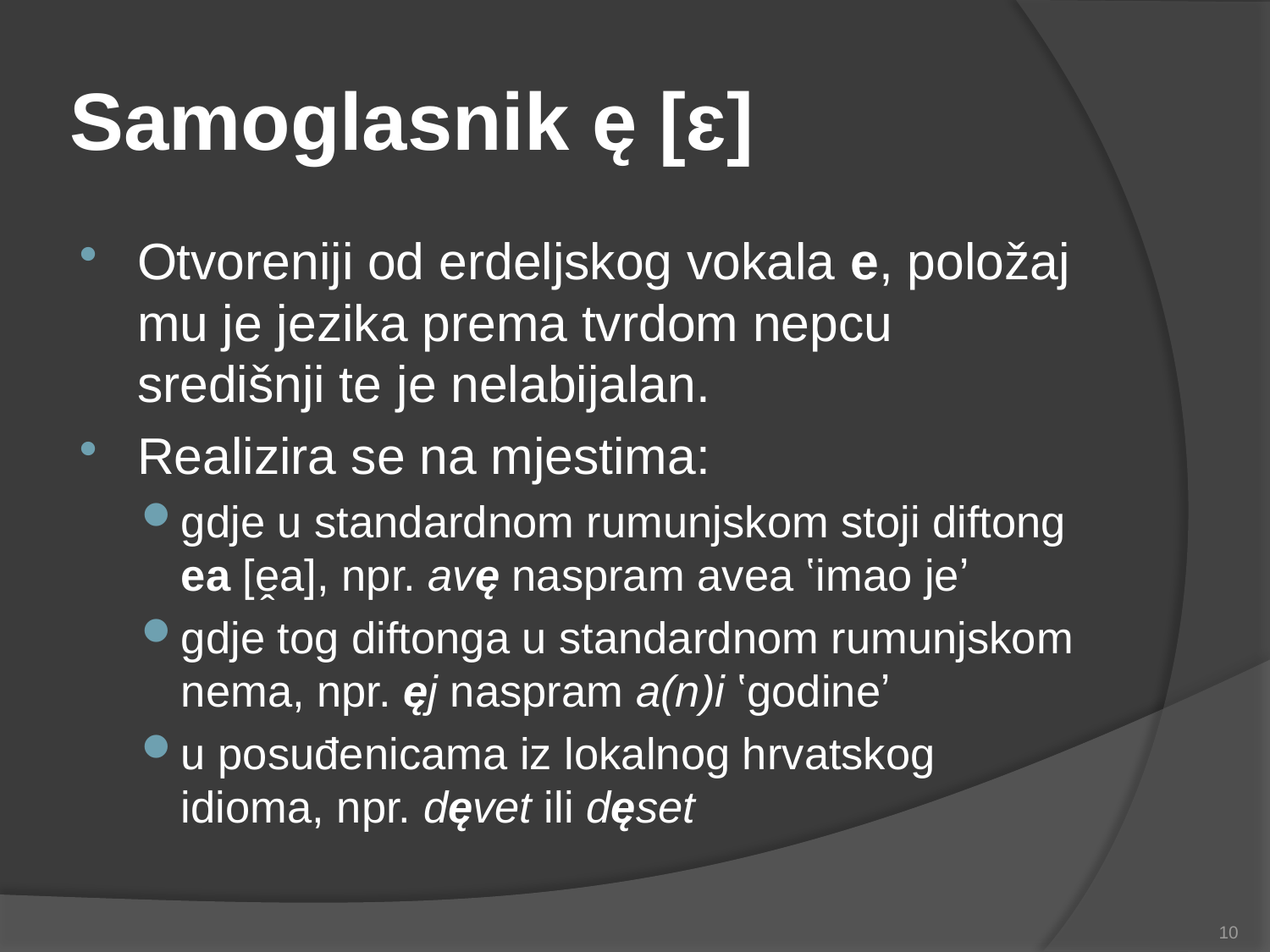

# Samoglasnik ę [ɛ]
Otvoreniji od erdeljskog vokala e, položaj mu je jezika prema tvrdom nepcu središnji te je nelabijalan.
Realizira se na mjestima:
gdje u standardnom rumunjskom stoji diftong ea [ḙa], npr. avę naspram avea ʽimao jeʼ
gdje tog diftonga u standardnom rumunjskom nema, npr. ęj naspram a(n)i ʽgodineʼ
u posuđenicama iz lokalnog hrvatskog idioma, npr. dęvet ili dęset
10